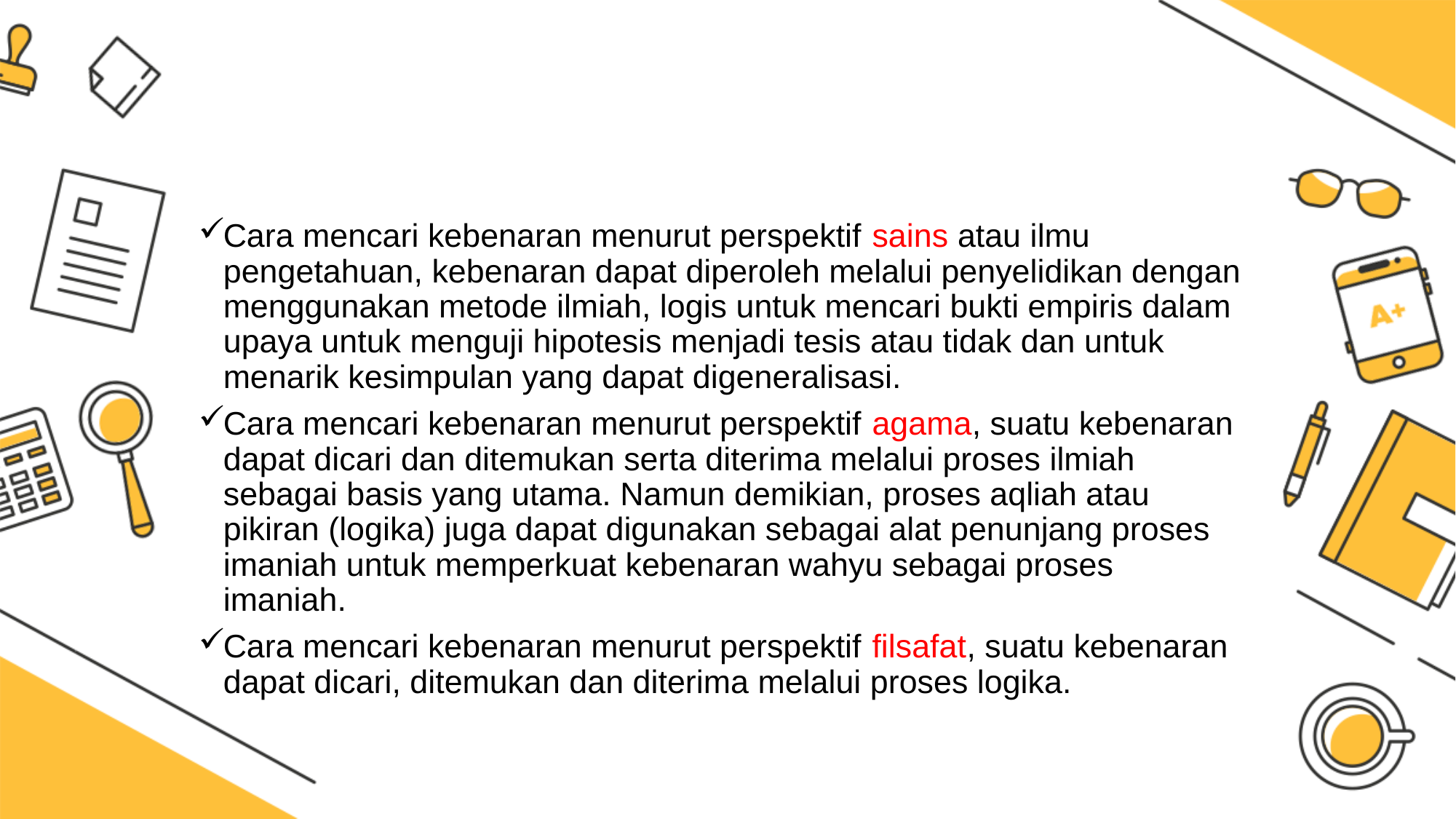

#
Cara mencari kebenaran menurut perspektif sains atau ilmu pengetahuan, kebenaran dapat diperoleh melalui penyelidikan dengan menggunakan metode ilmiah, logis untuk mencari bukti empiris dalam upaya untuk menguji hipotesis menjadi tesis atau tidak dan untuk menarik kesimpulan yang dapat digeneralisasi.
Cara mencari kebenaran menurut perspektif agama, suatu kebenaran dapat dicari dan ditemukan serta diterima melalui proses ilmiah sebagai basis yang utama. Namun demikian, proses aqliah atau pikiran (logika) juga dapat digunakan sebagai alat penunjang proses imaniah untuk memperkuat kebenaran wahyu sebagai proses imaniah.
Cara mencari kebenaran menurut perspektif filsafat, suatu kebenaran dapat dicari, ditemukan dan diterima melalui proses logika.